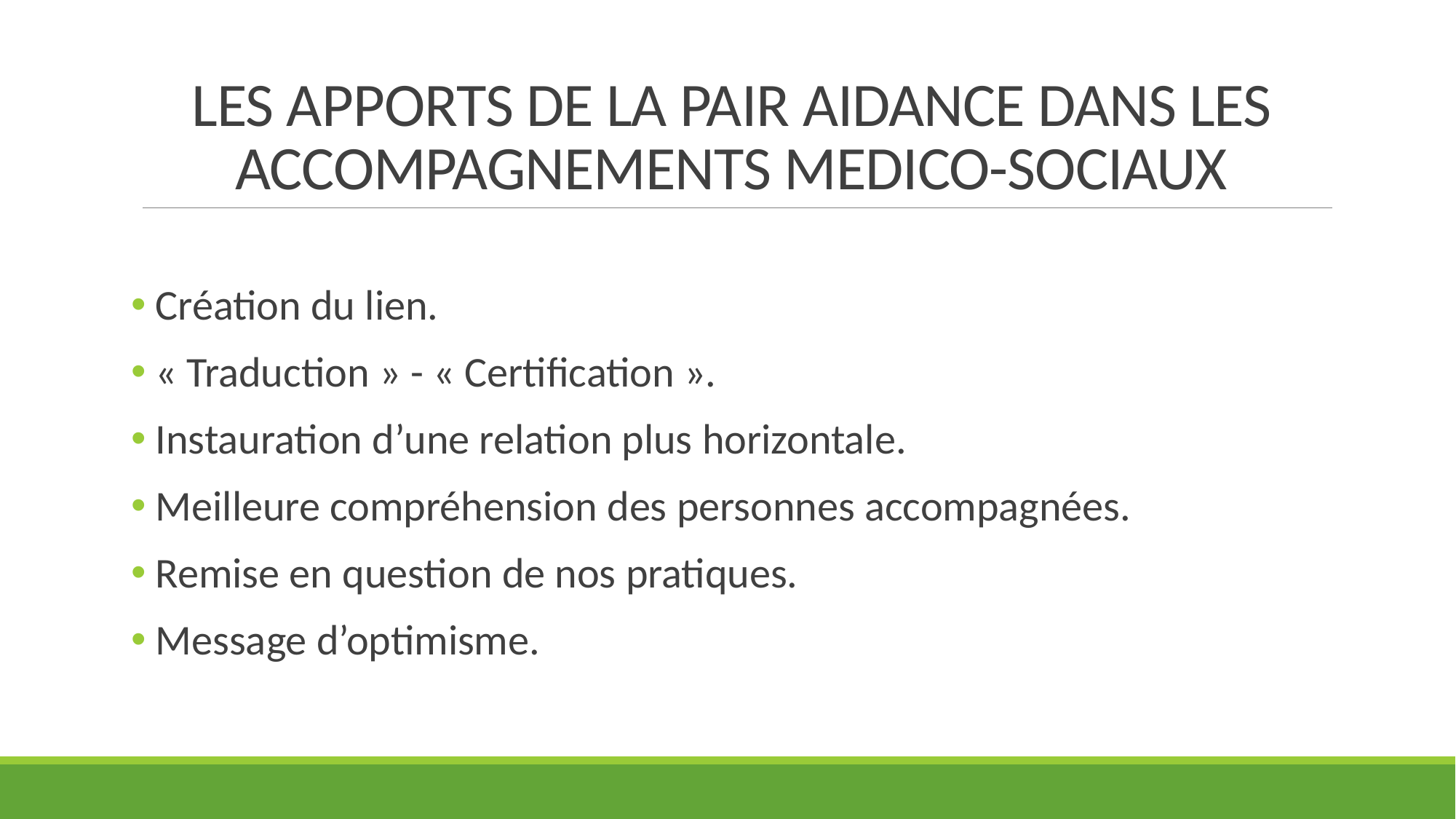

# LES APPORTS DE LA PAIR AIDANCE DANS LES ACCOMPAGNEMENTS MEDICO-SOCIAUX

 Création du lien.
 « Traduction » - « Certification ».
 Instauration d’une relation plus horizontale.
 Meilleure compréhension des personnes accompagnées.
 Remise en question de nos pratiques.
 Message d’optimisme.